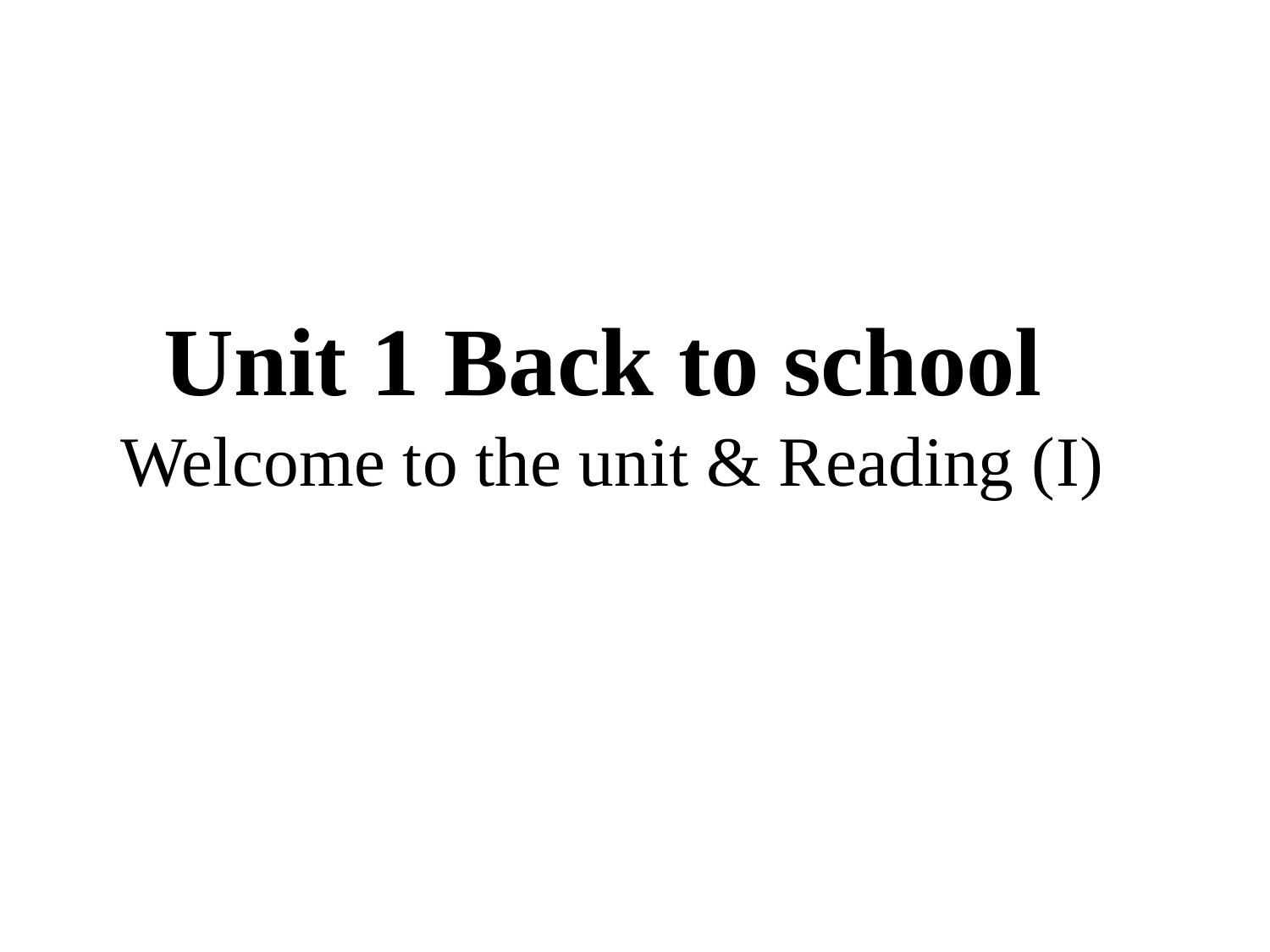

Unit 1 Back to school
 Welcome to the unit & Reading (I)